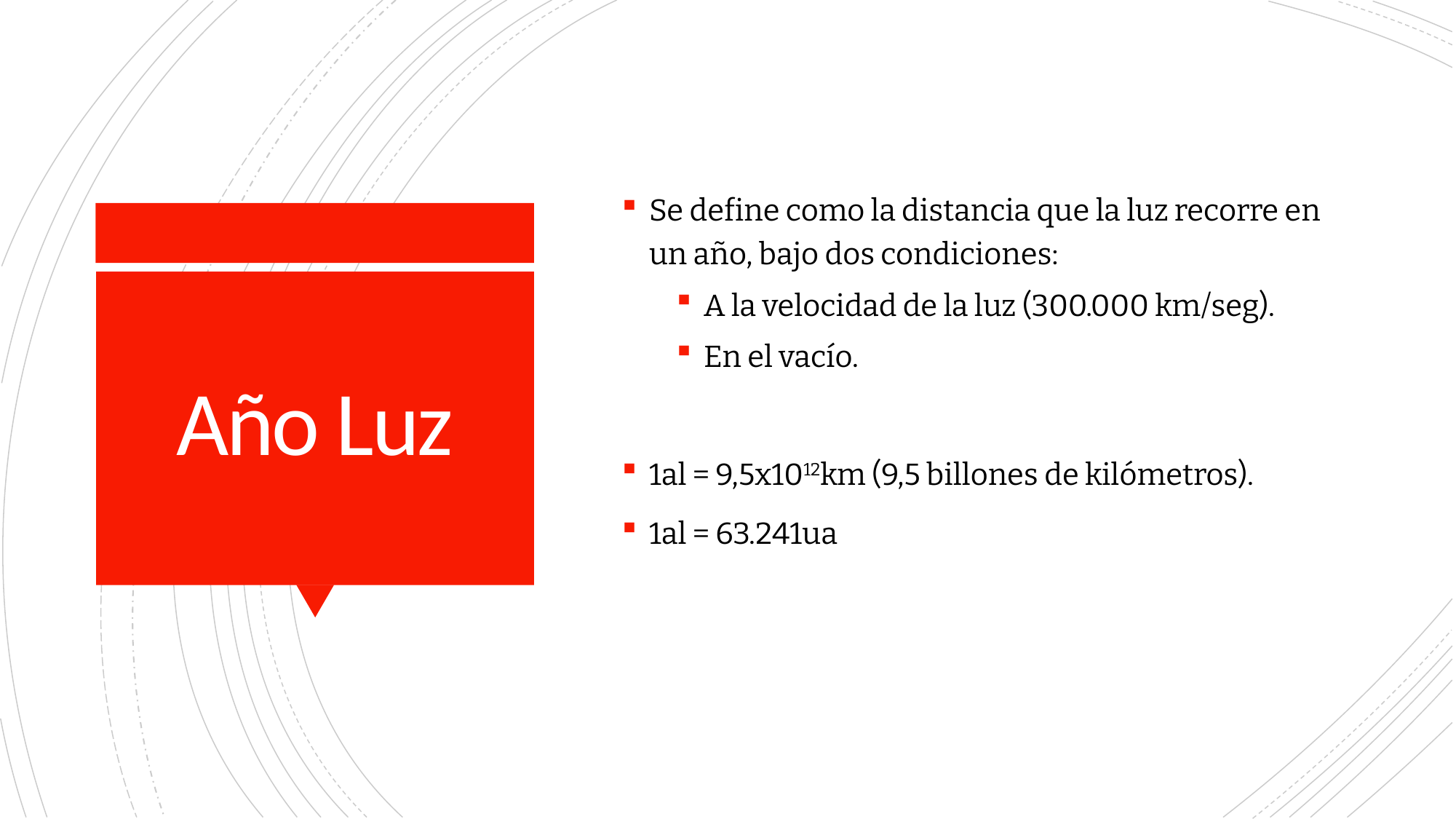

Se define como la distancia que la luz recorre en un año, bajo dos condiciones:
A la velocidad de la luz (300.000 km/seg).
En el vacío.

1al = 9,5x1012km (9,5 billones de kilómetros).
1al = 63.241ua

# Año Luz